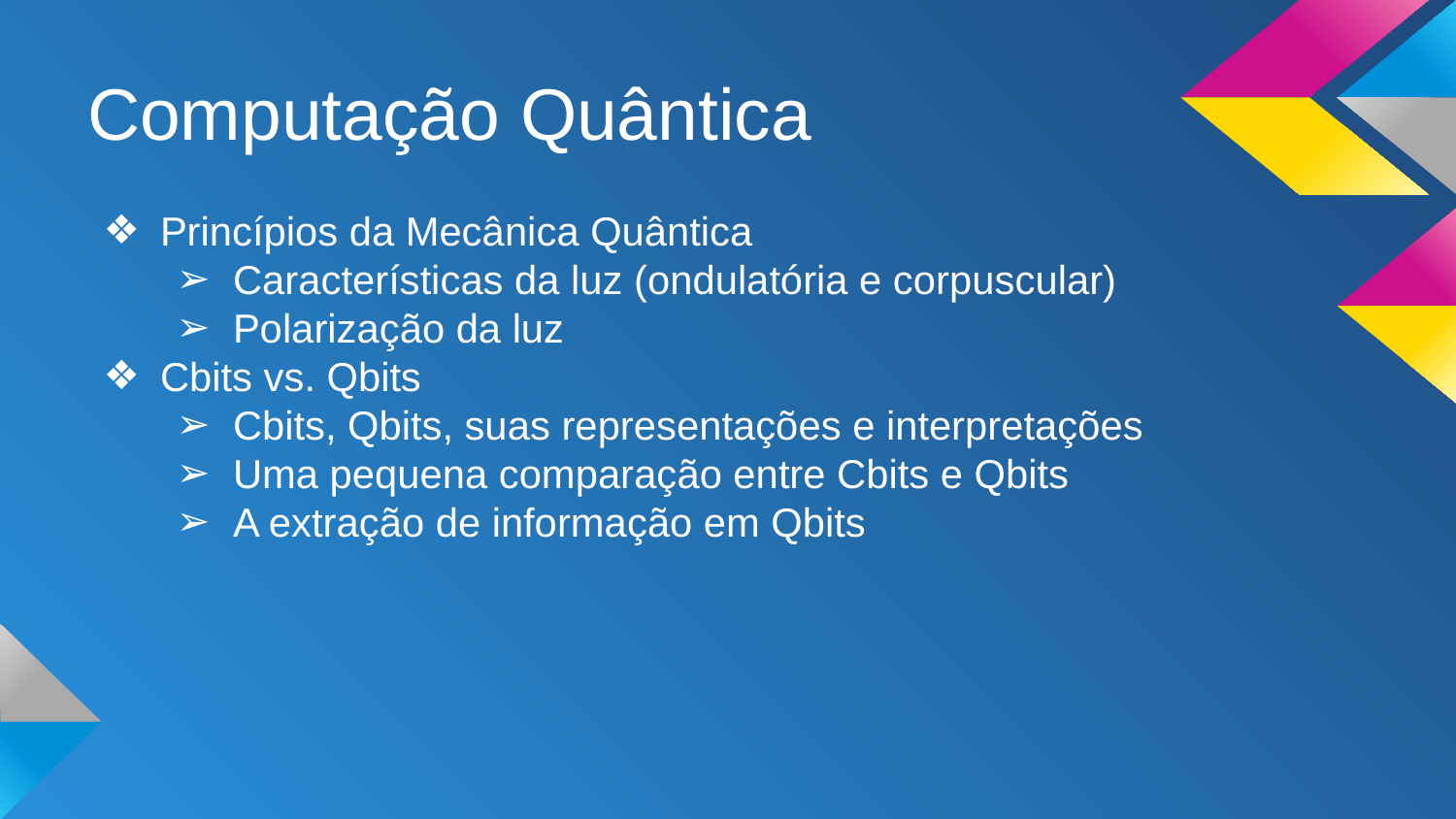

# Computação Quântica
Princípios da Mecânica Quântica
Características da luz (ondulatória e corpuscular)
Polarização da luz
Cbits vs. Qbits
Cbits, Qbits, suas representações e interpretações
Uma pequena comparação entre Cbits e Qbits
A extração de informação em Qbits